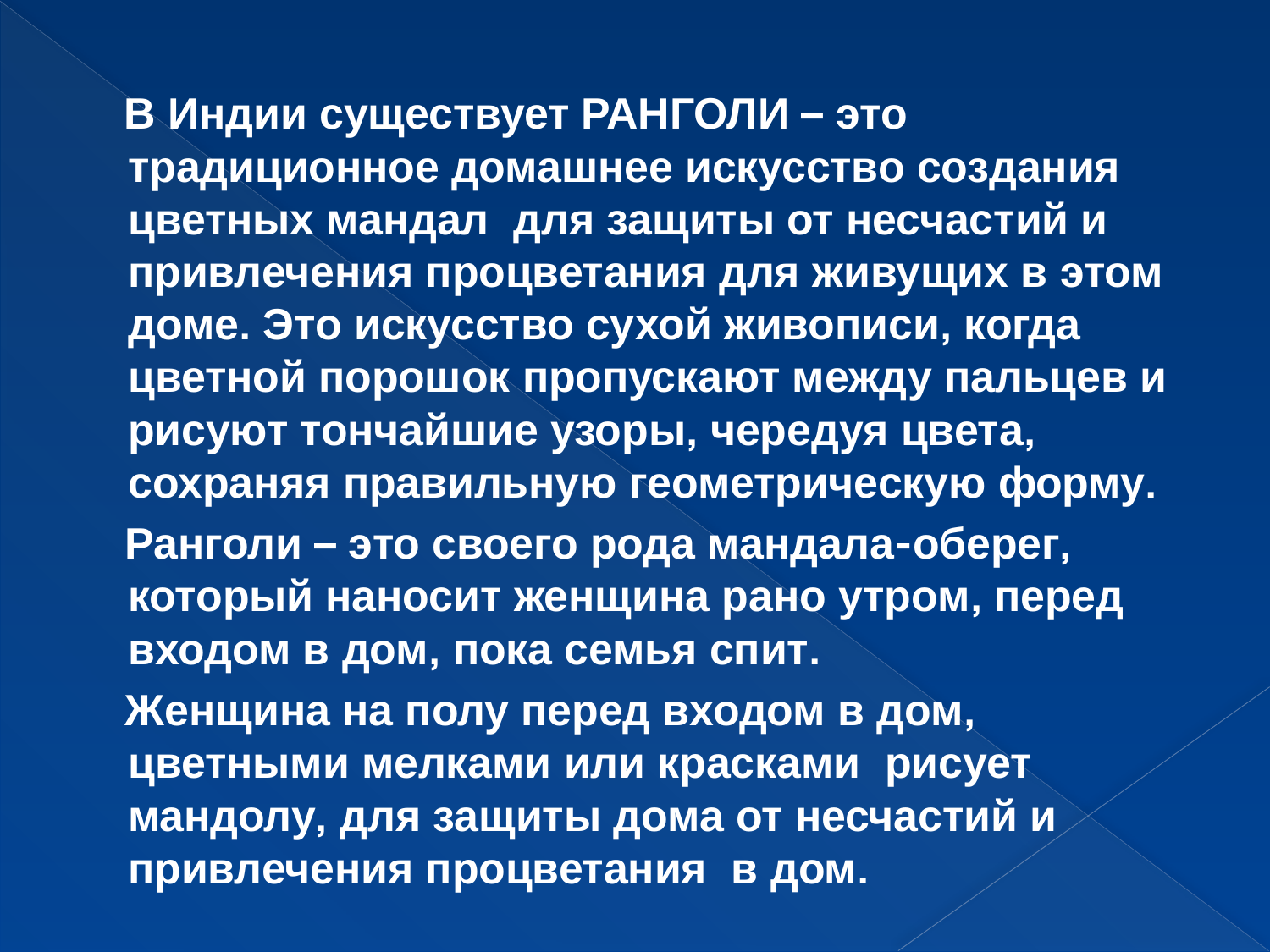

В Индии существует РАНГОЛИ – это традиционное домашнее искусство создания цветных мандал  для защиты от несчастий и привлечения процветания для живущих в этом доме. Это искусство сухой живописи, когда цветной порошок пропускают между пальцев и рисуют тончайшие узоры, чередуя цвета, сохраняя правильную геометрическую форму.
    Ранголи – это своего рода мандала-оберег, который наносит женщина рано утром, перед входом в дом, пока семья спит.
    Женщина на полу перед входом в дом, цветными мелками или красками  рисует мандолу, для защиты дома от несчастий и привлечения процветания  в дом.